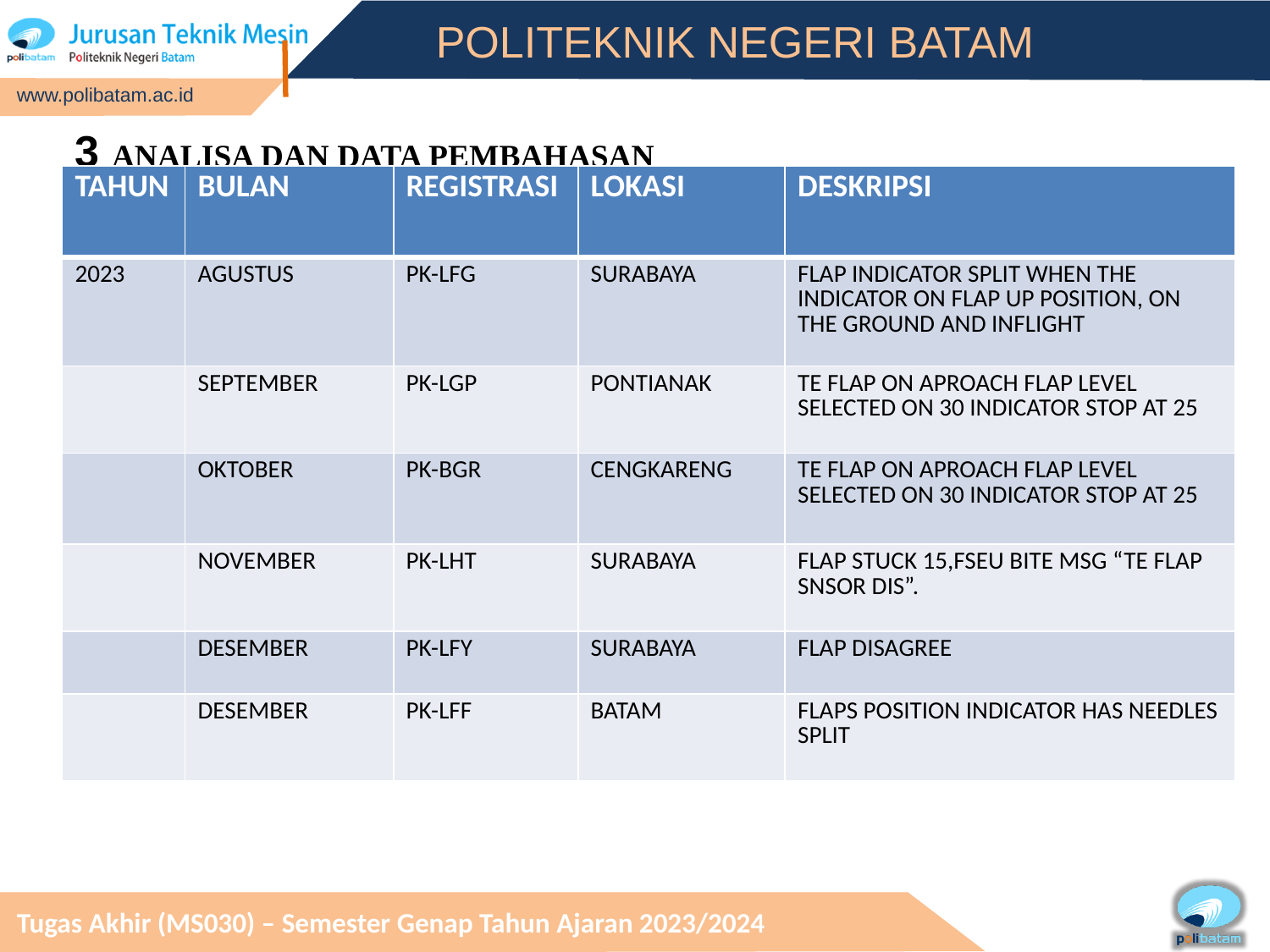

# 3 ANALISA DAN DATA PEMBAHASAN
| TAHUN | BULAN | REGISTRASI | LOKASI | DESKRIPSI |
| --- | --- | --- | --- | --- |
| 2023 | AGUSTUS | PK-LFG | SURABAYA | FLAP INDICATOR SPLIT WHEN THE INDICATOR ON FLAP UP POSITION, ON THE GROUND AND INFLIGHT |
|  | SEPTEMBER | PK-LGP | PONTIANAK | TE FLAP ON APROACH FLAP LEVEL SELECTED ON 30 INDICATOR STOP AT 25 |
|  | OKTOBER | PK-BGR | CENGKARENG | TE FLAP ON APROACH FLAP LEVEL SELECTED ON 30 INDICATOR STOP AT 25 |
|  | NOVEMBER | PK-LHT | SURABAYA | FLAP STUCK 15,FSEU BITE MSG “TE FLAP SNSOR DIS”. |
|  | DESEMBER | PK-LFY | SURABAYA | FLAP DISAGREE |
|  | DESEMBER | PK-LFF | BATAM | FLAPS POSITION INDICATOR HAS NEEDLES SPLIT |